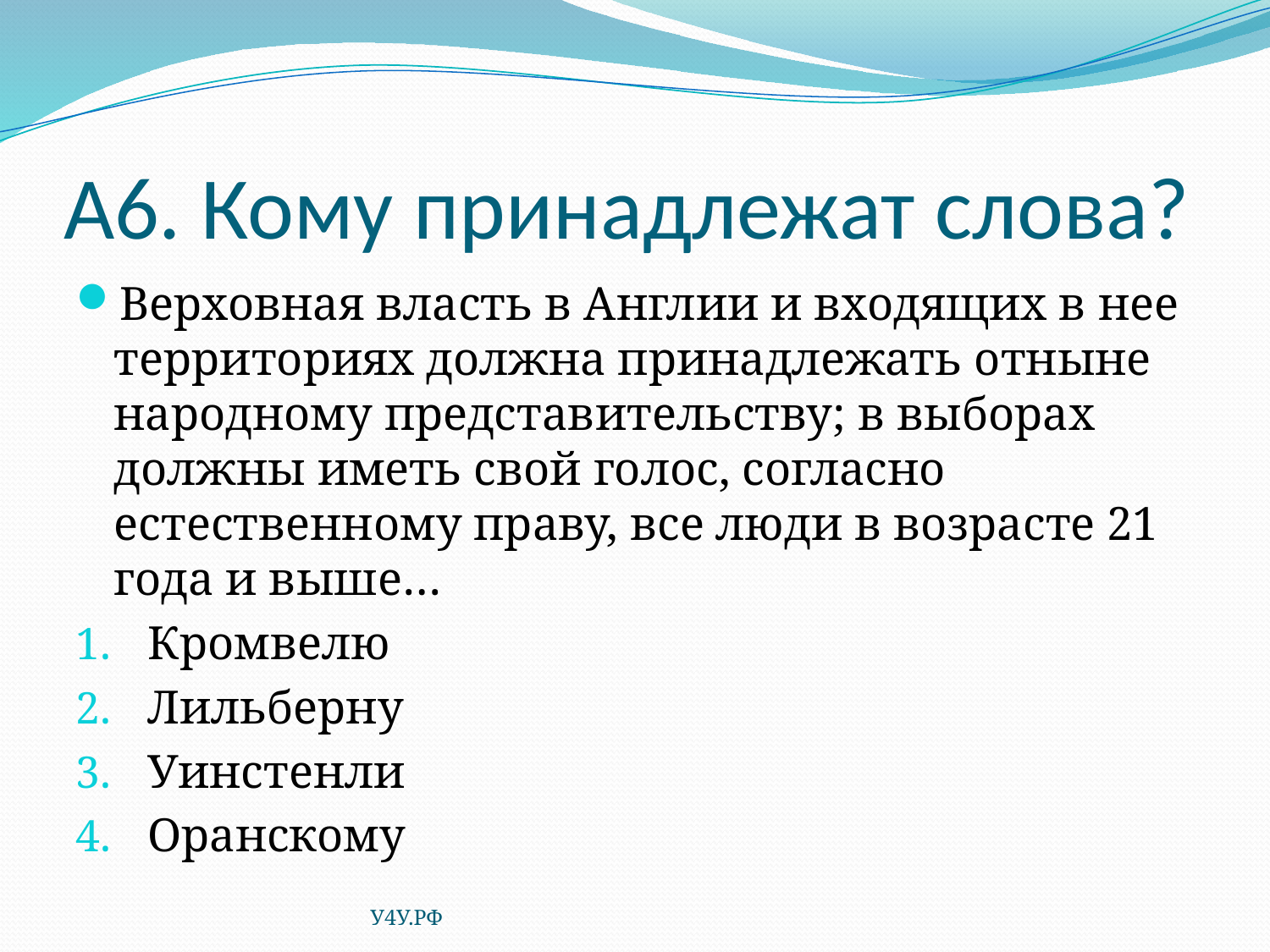

# А6. Кому принадлежат слова?
Верховная власть в Англии и входящих в нее территориях должна принадлежать отныне народному представительству; в выборах должны иметь свой голос, согласно естественному праву, все люди в возрасте 21 года и выше…
Кромвелю
Лильберну
Уинстенли
Оранскому

У4У.РФ